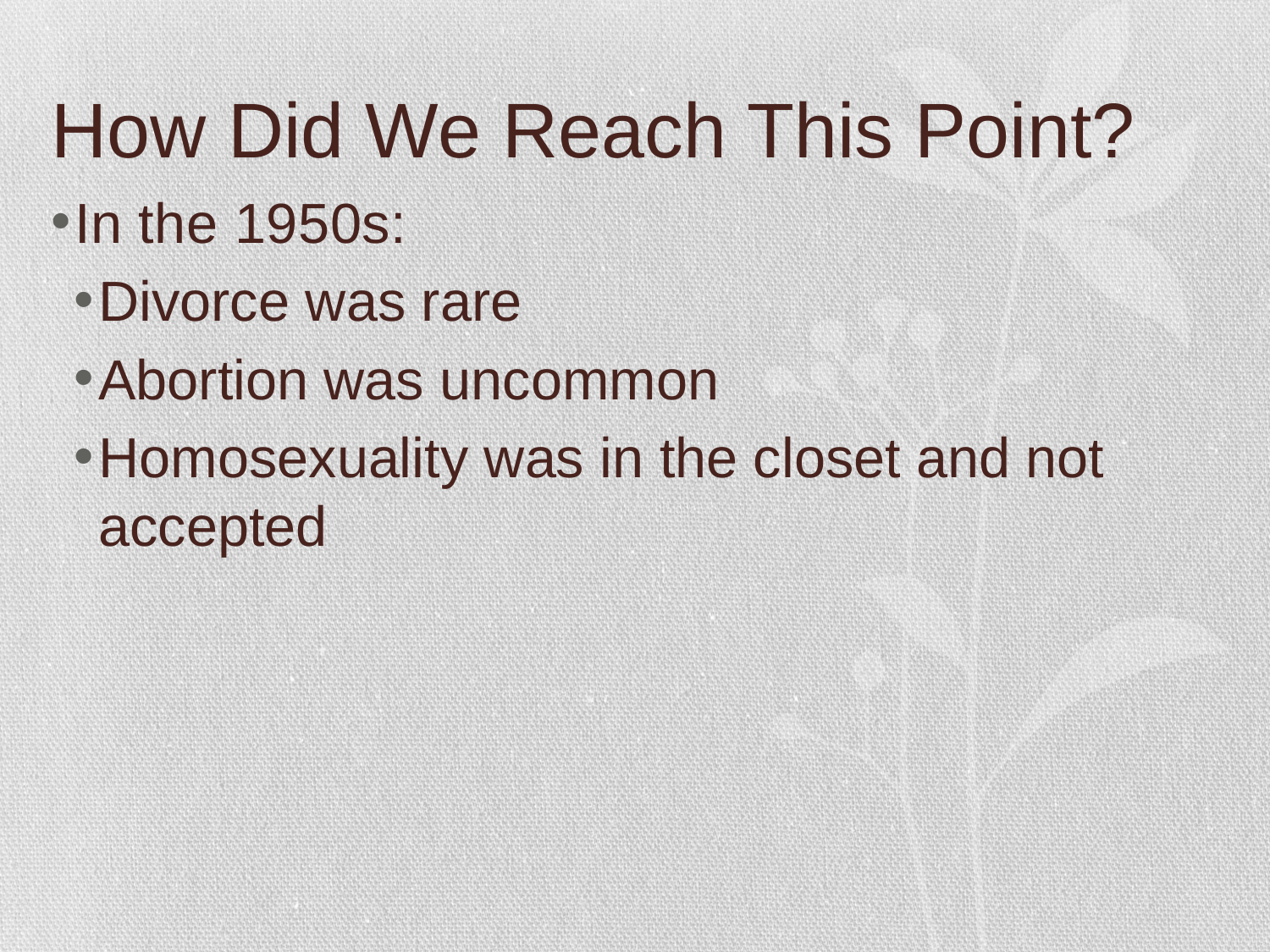

# How Did We Reach This Point?
In the 1950s:
Divorce was rare
Abortion was uncommon
Homosexuality was in the closet and not accepted